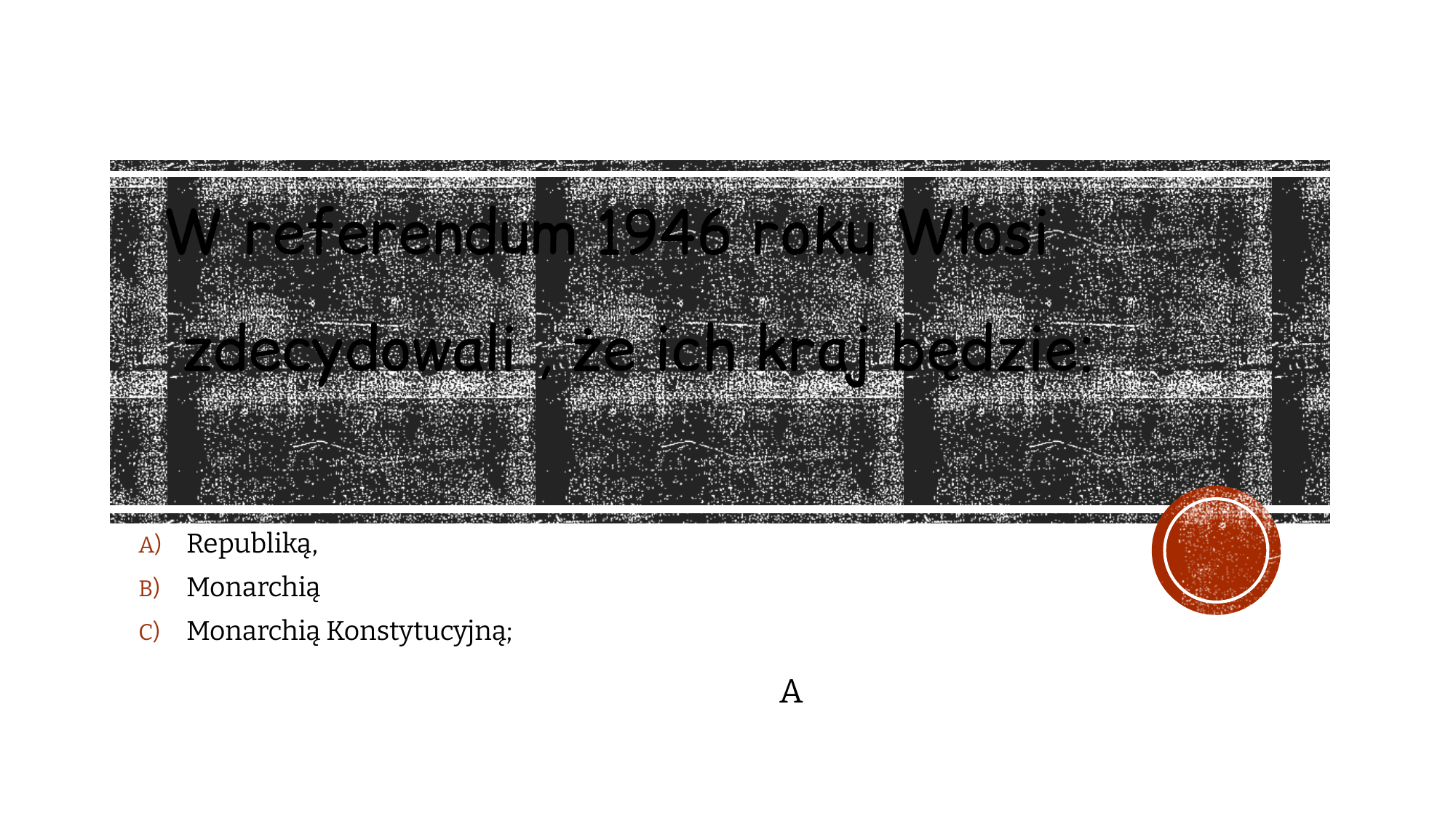

# W referendum 1946 roku Włosi zdecydowali , że ich kraj będzie:
Republiką,
Monarchią
Monarchią Konstytucyjną;
A